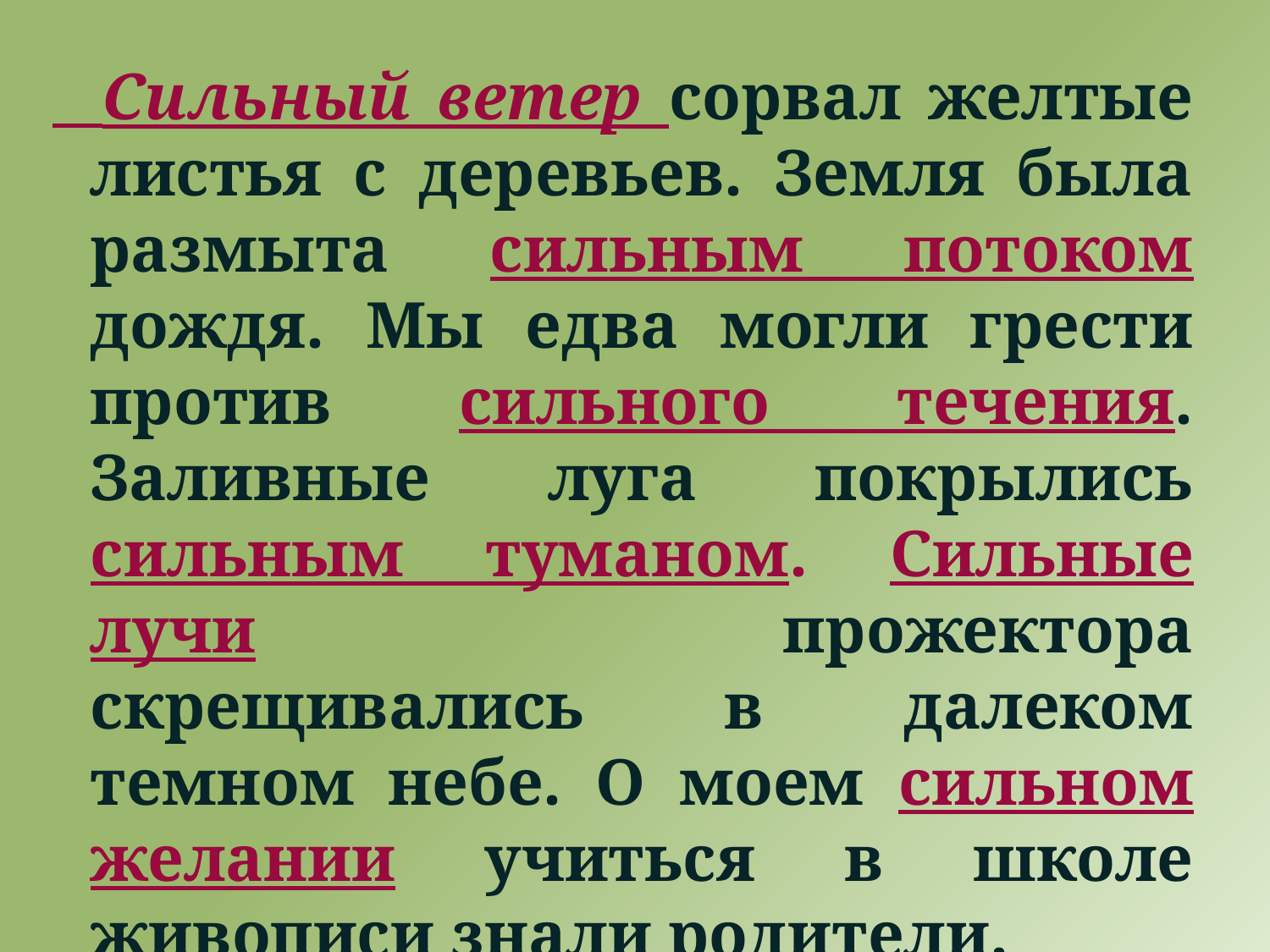

Сильный ветер сорвал желтые листья с деревьев. Земля была размыта сильным потоком дождя. Мы едва могли грести против сильного течения. Заливные луга покрылись сильным туманом. Сильные лучи прожектора скрещивались в далеком темном небе. О моем сильном желании учиться в школе живописи знали родители.